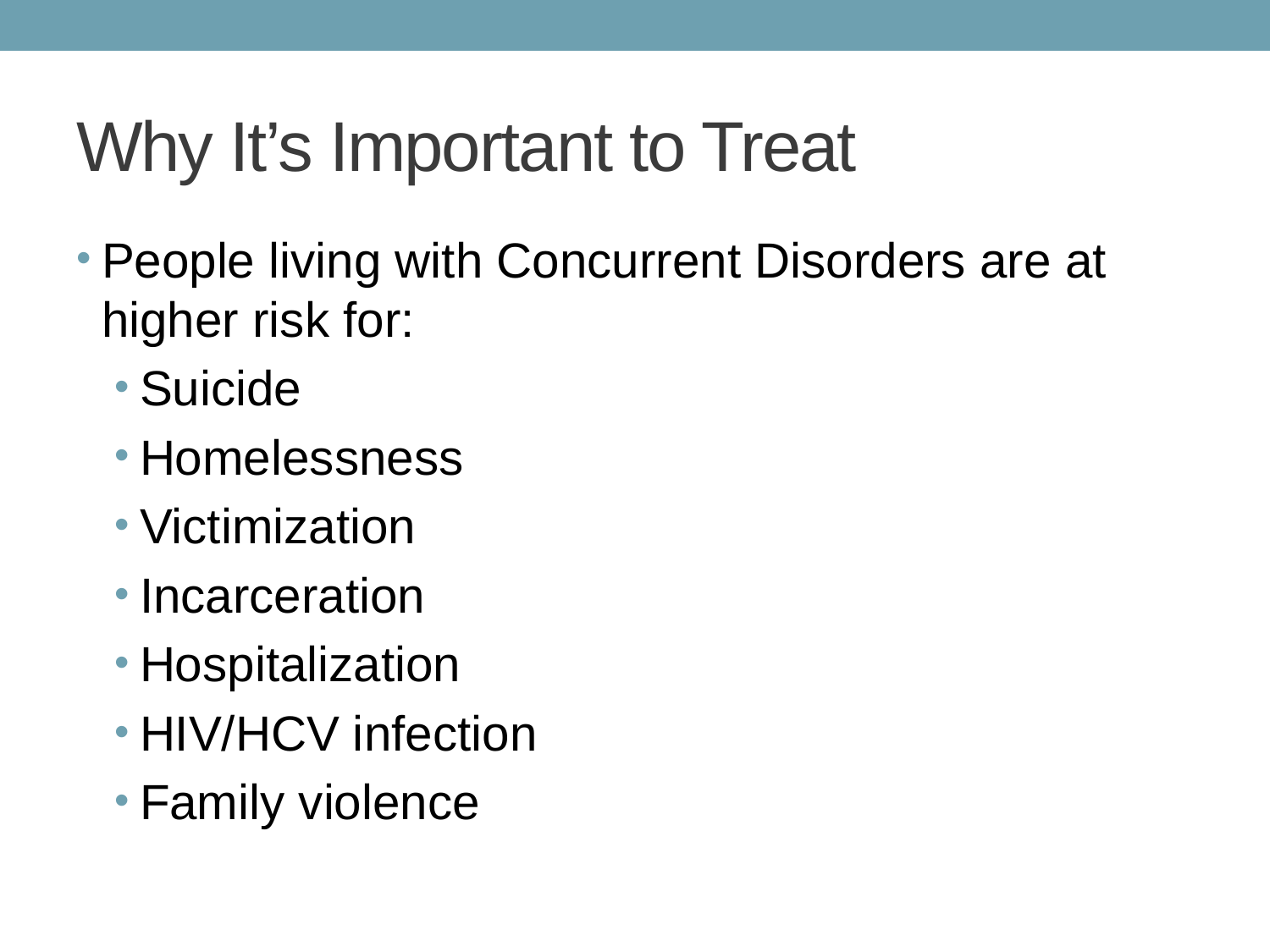

# Why It’s Important to Treat
People living with Concurrent Disorders are at higher risk for:
Suicide
Homelessness
Victimization
Incarceration
Hospitalization
HIV/HCV infection
Family violence